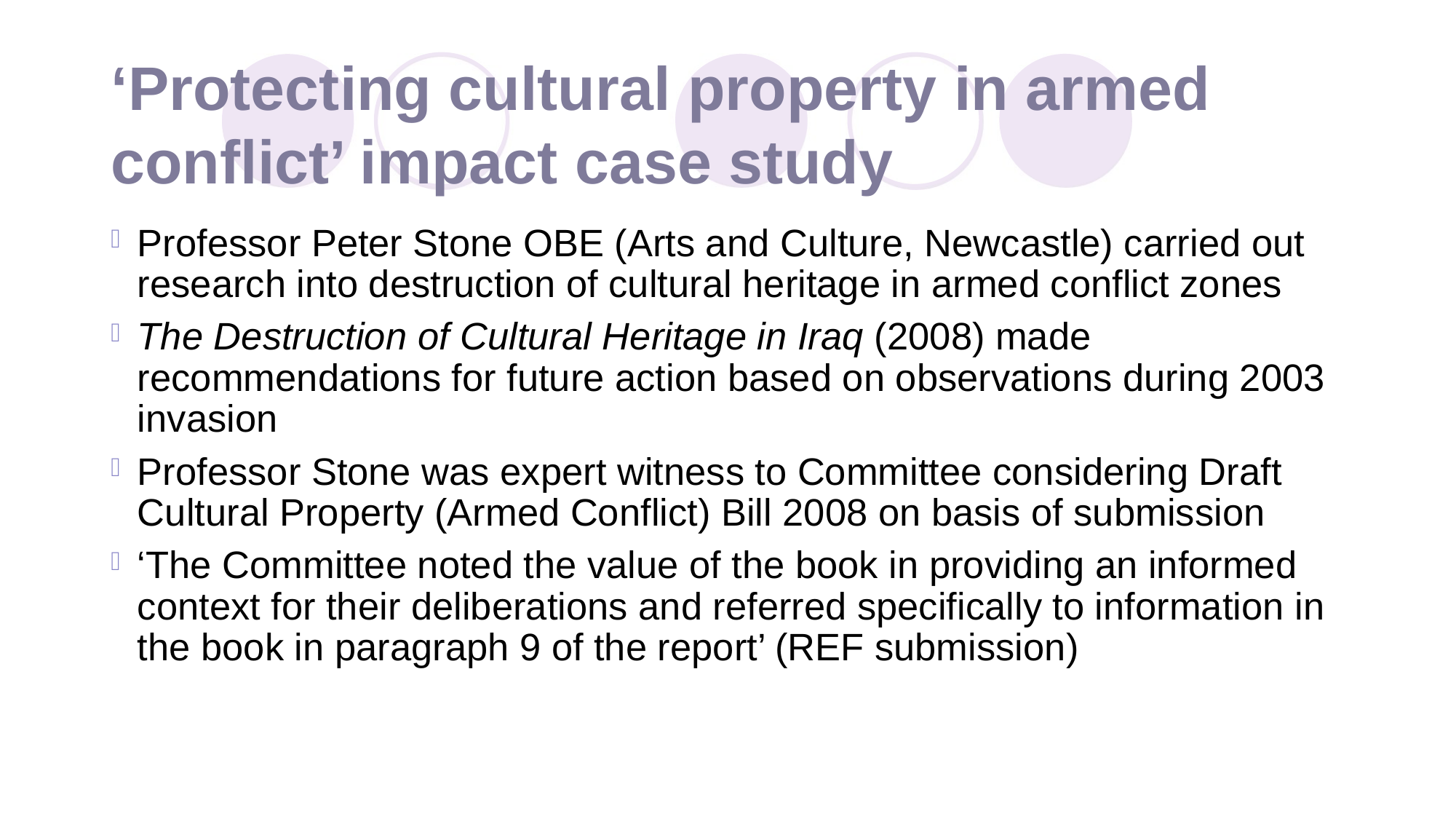

# ‘Protecting cultural property in armed conflict’ impact case study
Professor Peter Stone OBE (Arts and Culture, Newcastle) carried out research into destruction of cultural heritage in armed conflict zones
The Destruction of Cultural Heritage in Iraq (2008) made recommendations for future action based on observations during 2003 invasion
Professor Stone was expert witness to Committee considering Draft Cultural Property (Armed Conflict) Bill 2008 on basis of submission
‘The Committee noted the value of the book in providing an informed context for their deliberations and referred specifically to information in the book in paragraph 9 of the report’ (REF submission)